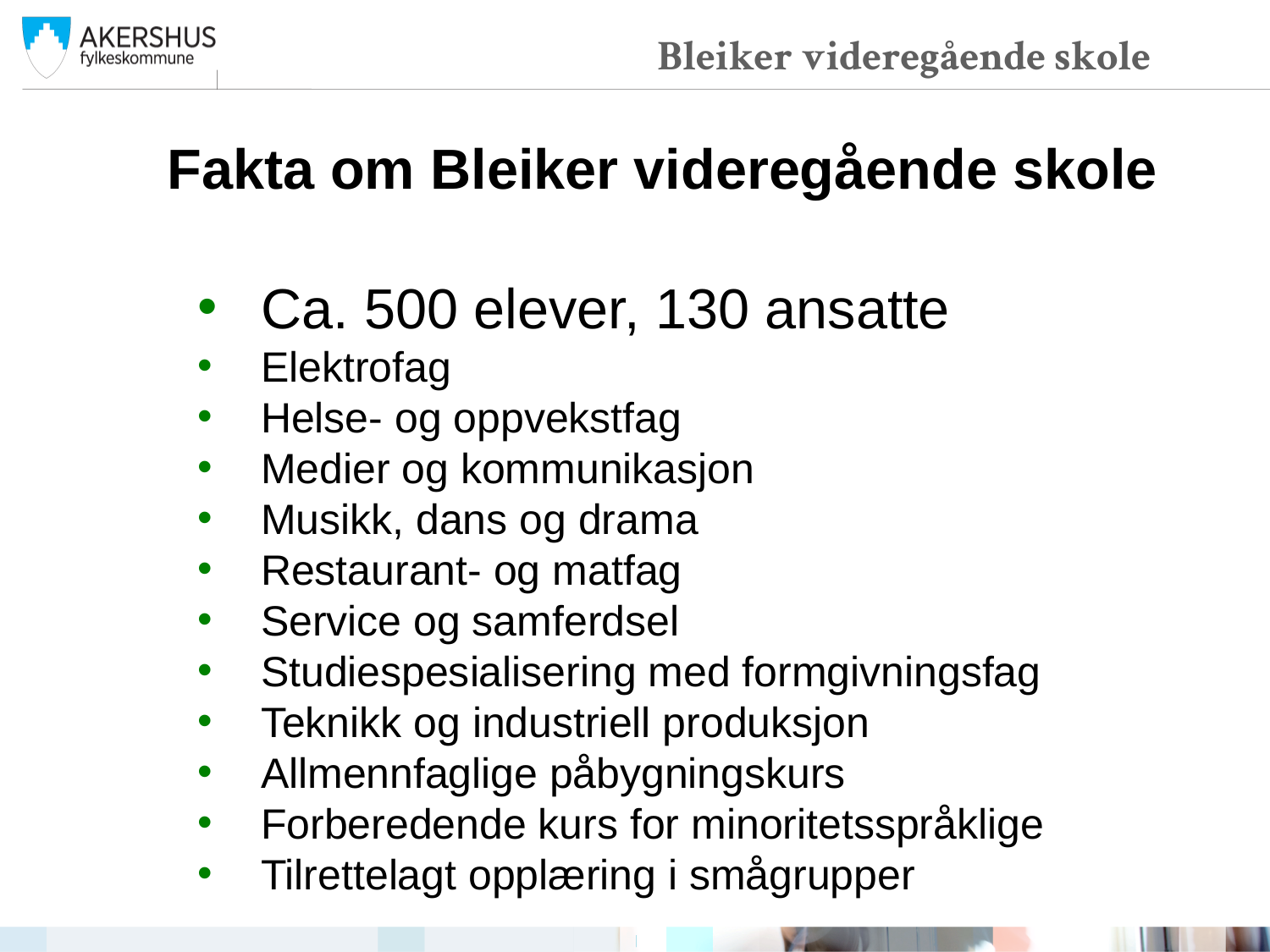

Bleiker videregående skole
Fakta om Bleiker videregående skole
Ca. 500 elever, 130 ansatte
Elektrofag
Helse- og oppvekstfag
Medier og kommunikasjon
Musikk, dans og drama
Restaurant- og matfag
Service og samferdsel
Studiespesialisering med formgivningsfag
Teknikk og industriell produksjon
Allmennfaglige påbygningskurs
Forberedende kurs for minoritetsspråklige
Tilrettelagt opplæring i smågrupper